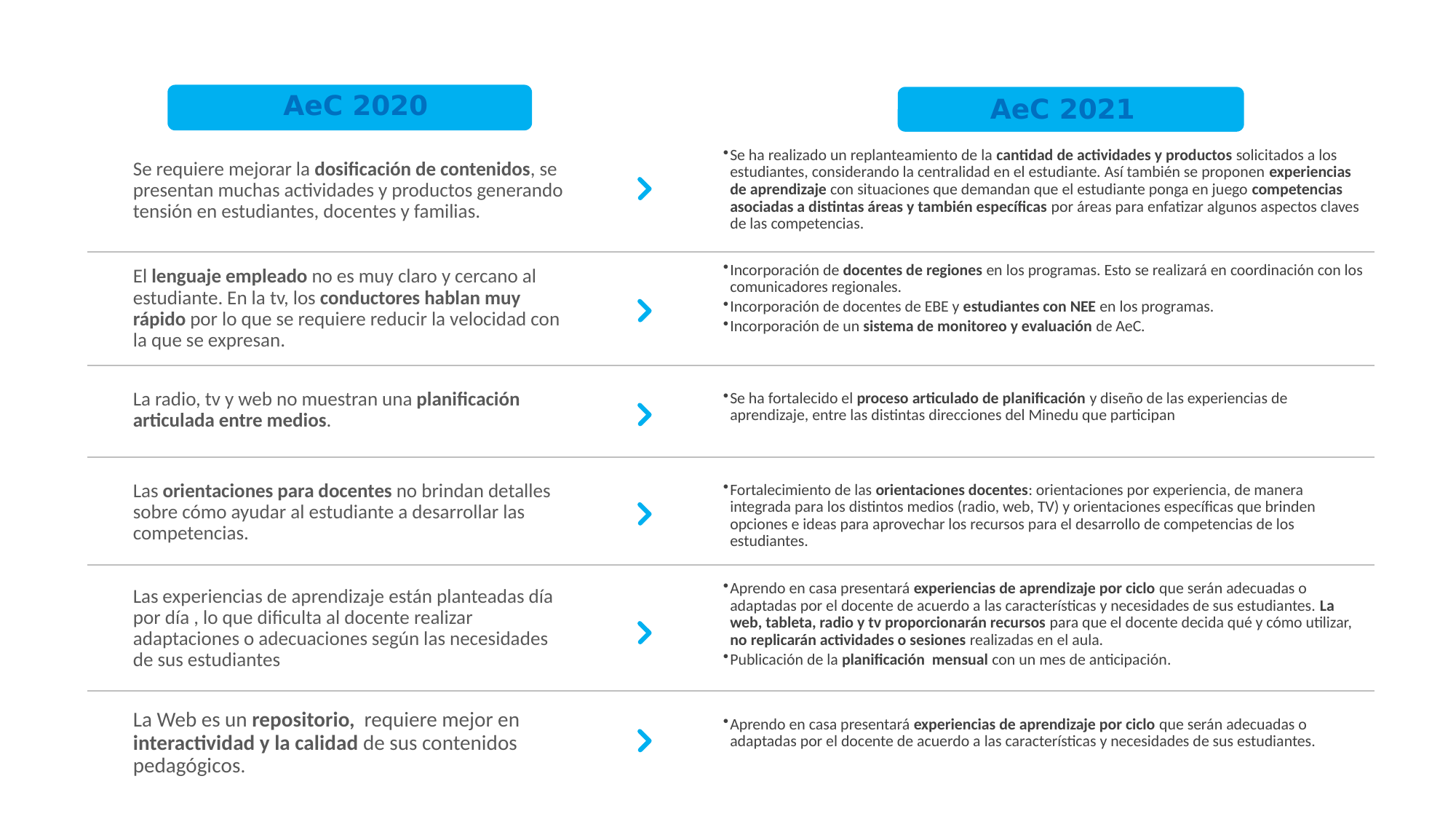

AeC 2021
AeC 2020

Se requiere mejorar la dosificación de contenidos, se presentan muchas actividades y productos generando tensión en estudiantes, docentes y familias.
Se ha realizado un replanteamiento de la cantidad de actividades y productos solicitados a los estudiantes, considerando la centralidad en el estudiante. Así también se proponen experiencias de aprendizaje con situaciones que demandan que el estudiante ponga en juego competencias asociadas a distintas áreas y también específicas por áreas para enfatizar algunos aspectos claves de las competencias.

El lenguaje empleado no es muy claro y cercano al estudiante. En la tv, los conductores hablan muy rápido por lo que se requiere reducir la velocidad con la que se expresan.
Incorporación de docentes de regiones en los programas. Esto se realizará en coordinación con los comunicadores regionales.
Incorporación de docentes de EBE y estudiantes con NEE en los programas.
Incorporación de un sistema de monitoreo y evaluación de AeC.

Se ha fortalecido el proceso articulado de planificación y diseño de las experiencias de aprendizaje, entre las distintas direcciones del Minedu que participan
La radio, tv y web no muestran una planificación articulada entre medios.

Las orientaciones para docentes no brindan detalles sobre cómo ayudar al estudiante a desarrollar las competencias.
Fortalecimiento de las orientaciones docentes: orientaciones por experiencia, de manera integrada para los distintos medios (radio, web, TV) y orientaciones específicas que brinden opciones e ideas para aprovechar los recursos para el desarrollo de competencias de los estudiantes.

Las experiencias de aprendizaje están planteadas día por día , lo que dificulta al docente realizar adaptaciones o adecuaciones según las necesidades de sus estudiantes
Aprendo en casa presentará experiencias de aprendizaje por ciclo que serán adecuadas o adaptadas por el docente de acuerdo a las características y necesidades de sus estudiantes. La web, tableta, radio y tv proporcionarán recursos para que el docente decida qué y cómo utilizar,  no replicarán actividades o sesiones realizadas en el aula.
Publicación de la planificación  mensual con un mes de anticipación.

Aprendo en casa presentará experiencias de aprendizaje por ciclo que serán adecuadas o adaptadas por el docente de acuerdo a las características y necesidades de sus estudiantes.
La Web es un repositorio,  requiere mejor en interactividad y la calidad de sus contenidos pedagógicos.